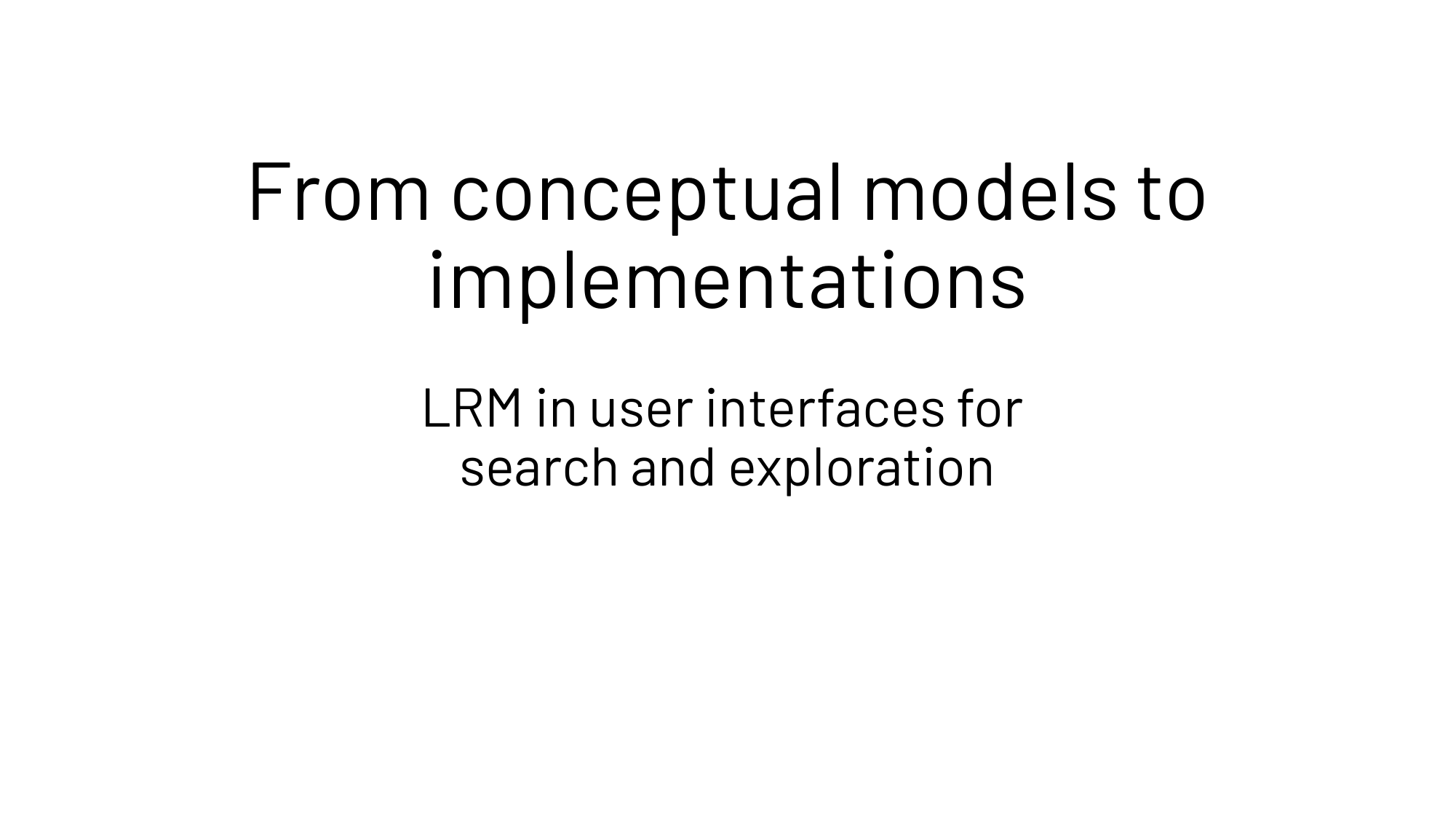

# From conceptual models to implementations
LRM in user interfaces for
search and exploration